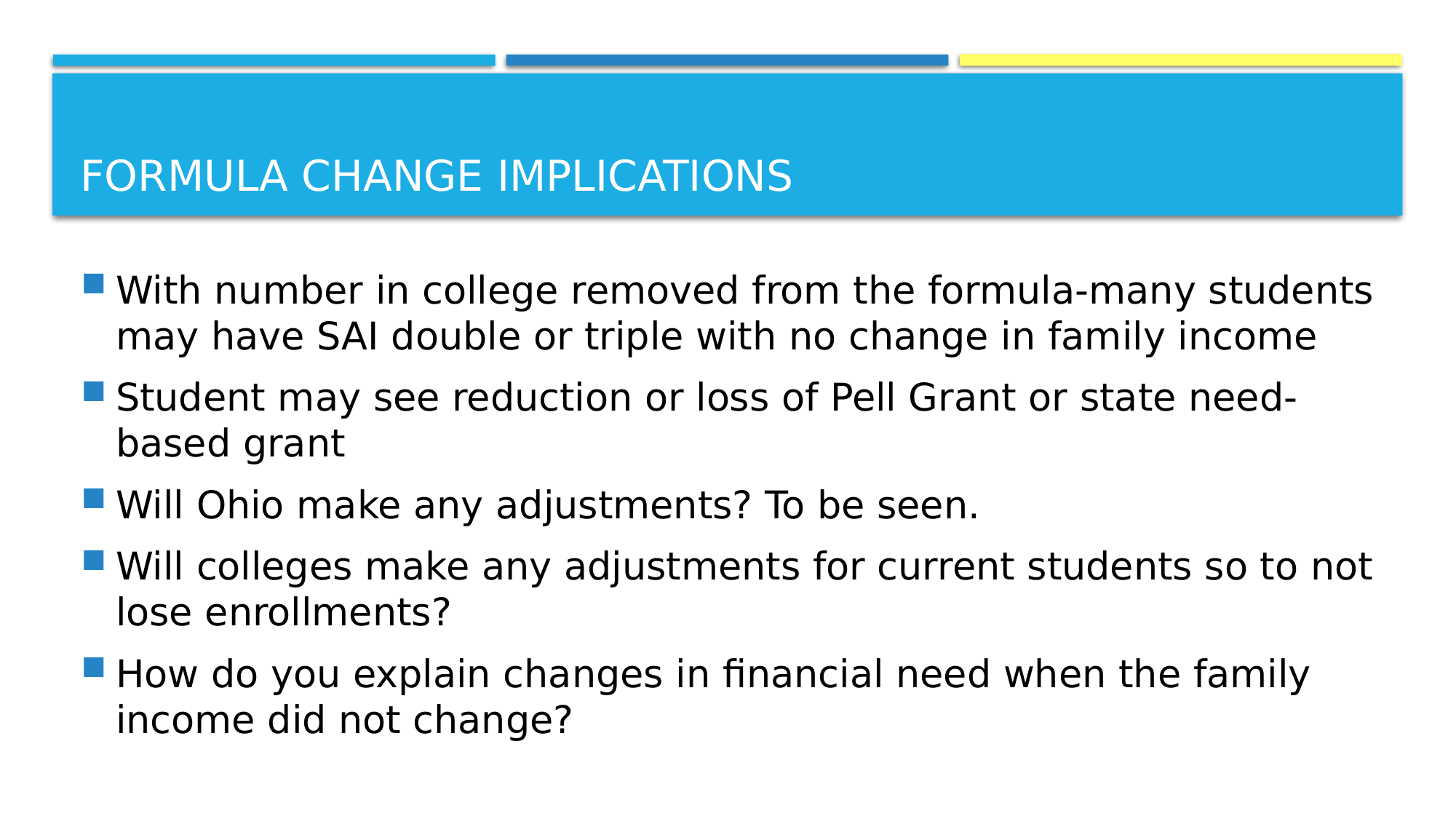

# Formula change implications
With number in college removed from the formula-many students may have SAI double or triple with no change in family income
Student may see reduction or loss of Pell Grant or state need-based grant
Will Ohio make any adjustments? To be seen.
Will colleges make any adjustments for current students so to not lose enrollments?
How do you explain changes in financial need when the family income did not change?